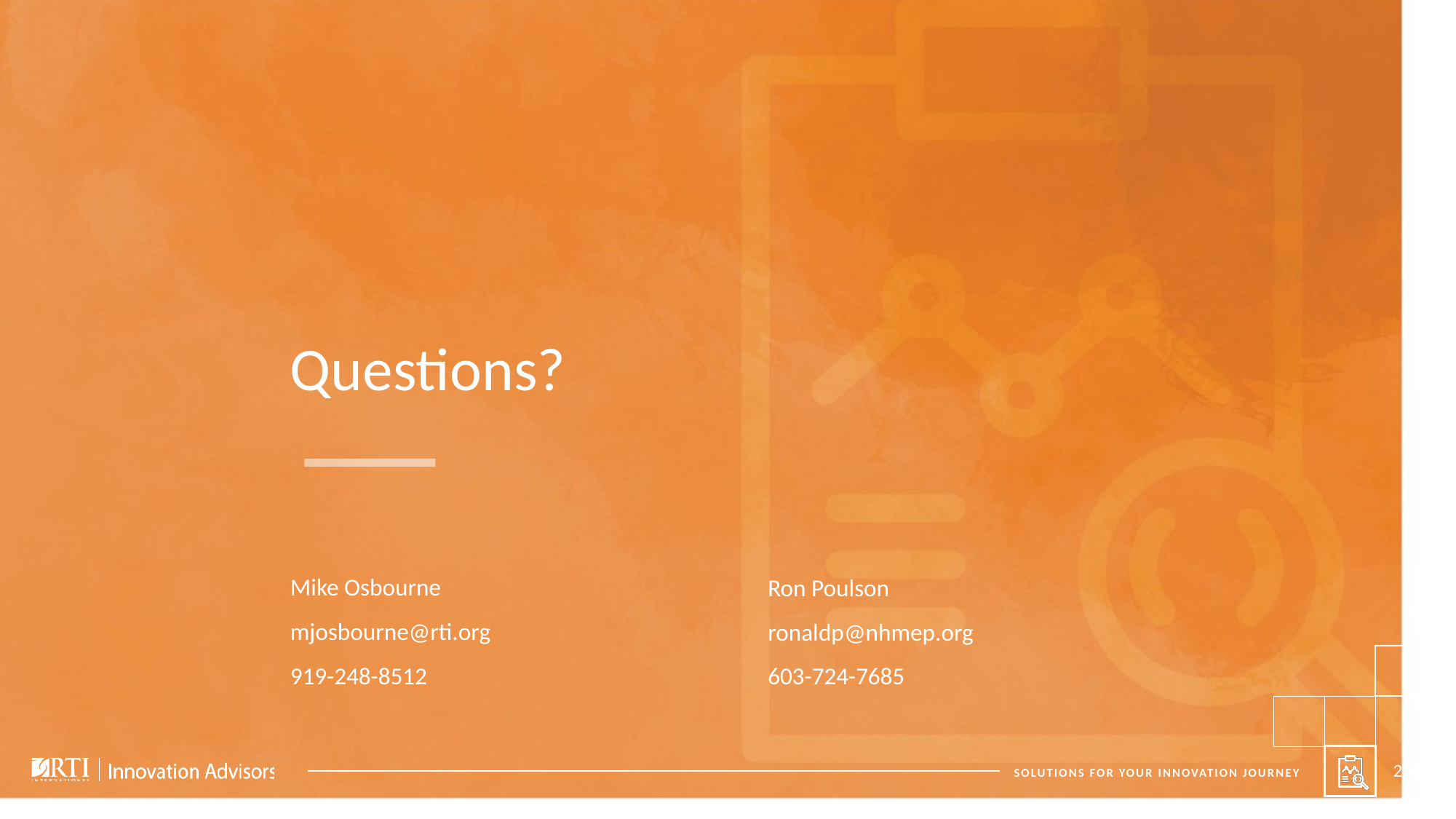

# Questions?
Mike Osbourne
mjosbourne@rti.org
919-248-8512
Ron Poulson
ronaldp@nhmep.org
603-724-7685